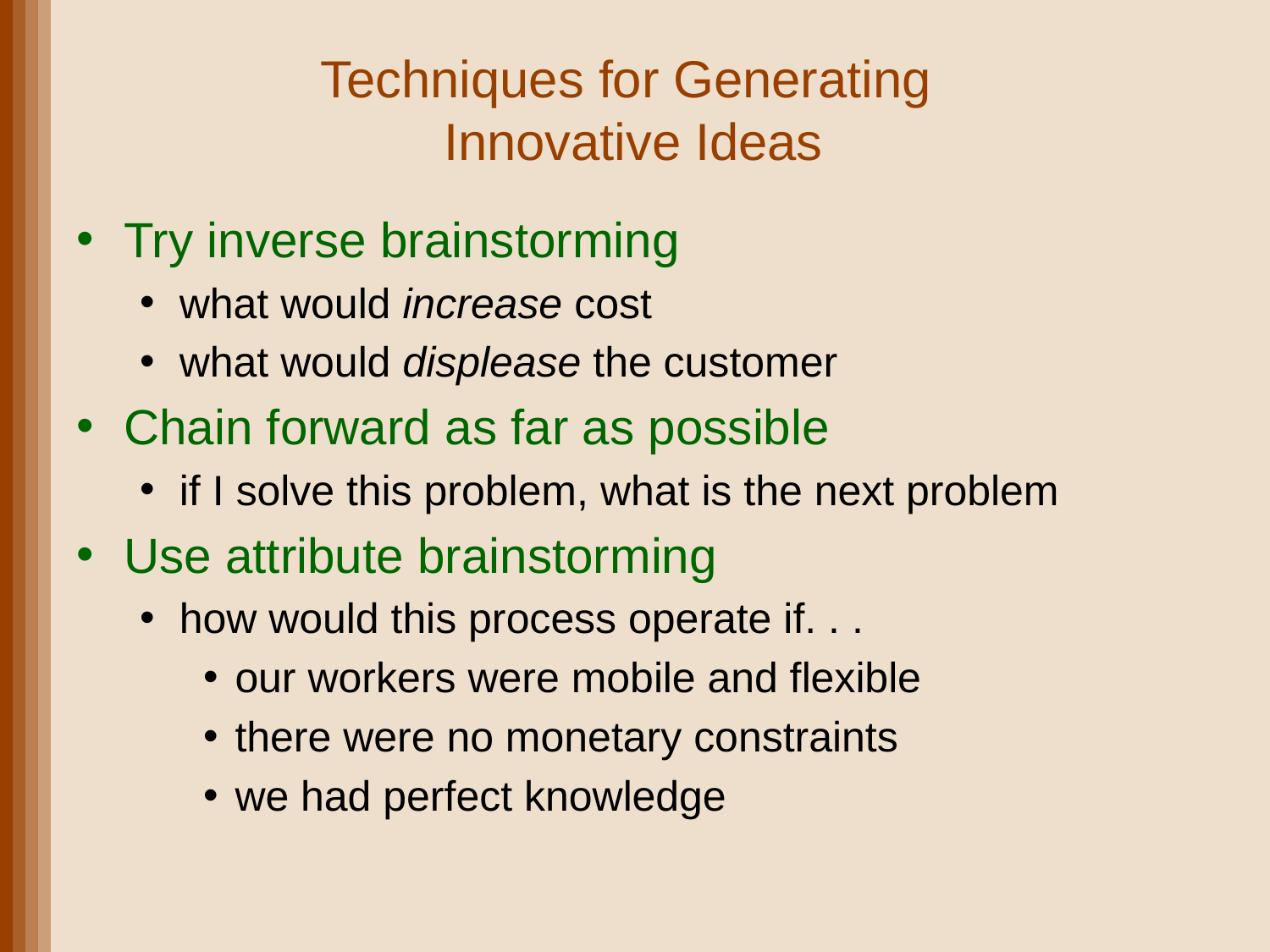

# Techniques for Generating Innovative Ideas
Try inverse brainstorming
what would increase cost
what would displease the customer
Chain forward as far as possible
if I solve this problem, what is the next problem
Use attribute brainstorming
how would this process operate if. . .
our workers were mobile and flexible
there were no monetary constraints
we had perfect knowledge